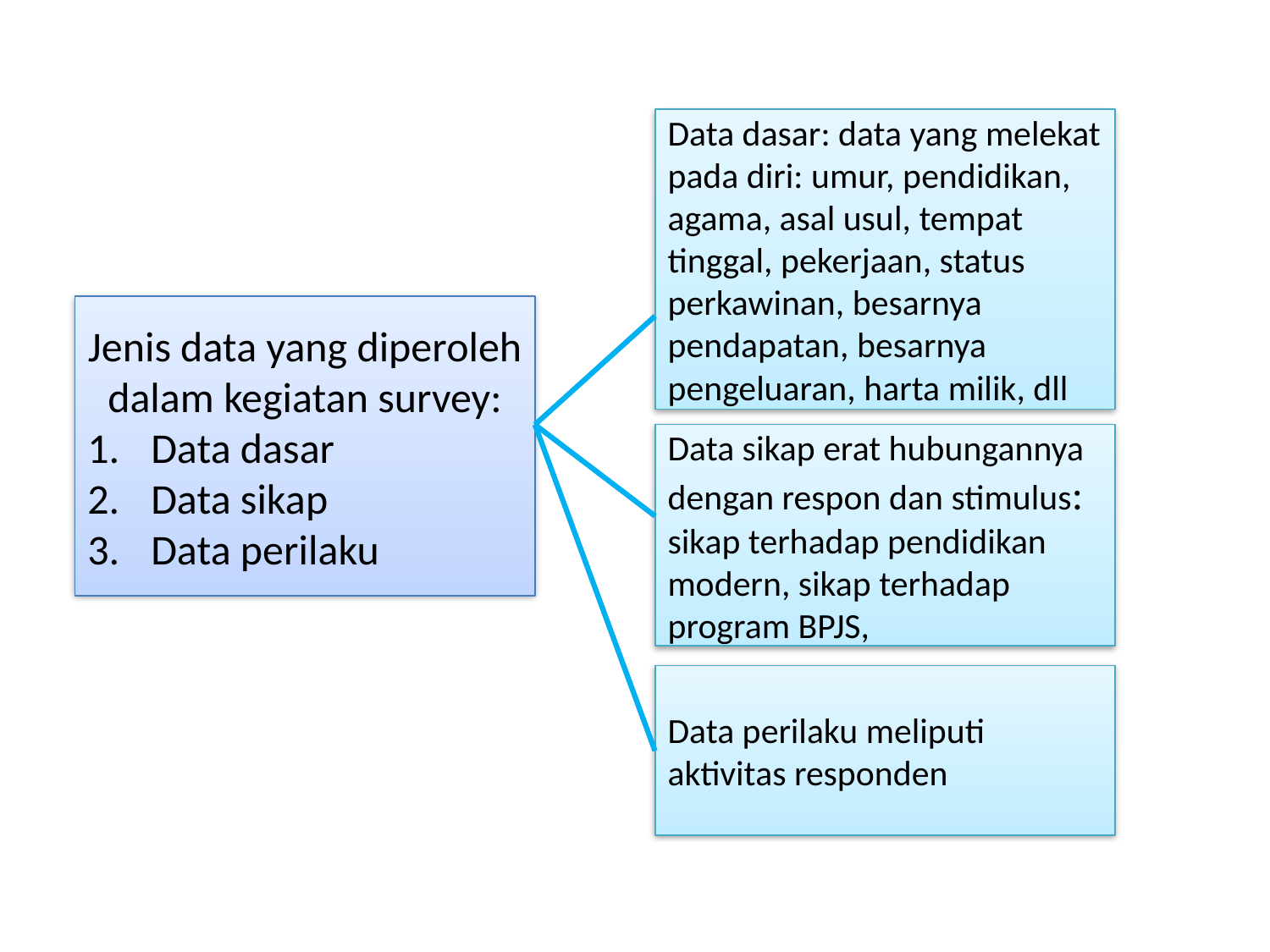

Data dasar: data yang melekat pada diri: umur, pendidikan, agama, asal usul, tempat tinggal, pekerjaan, status perkawinan, besarnya pendapatan, besarnya pengeluaran, harta milik, dll
Jenis data yang diperoleh dalam kegiatan survey:
Data dasar
Data sikap
Data perilaku
Data sikap erat hubungannya dengan respon dan stimulus: sikap terhadap pendidikan modern, sikap terhadap program BPJS,
Data perilaku meliputi aktivitas responden